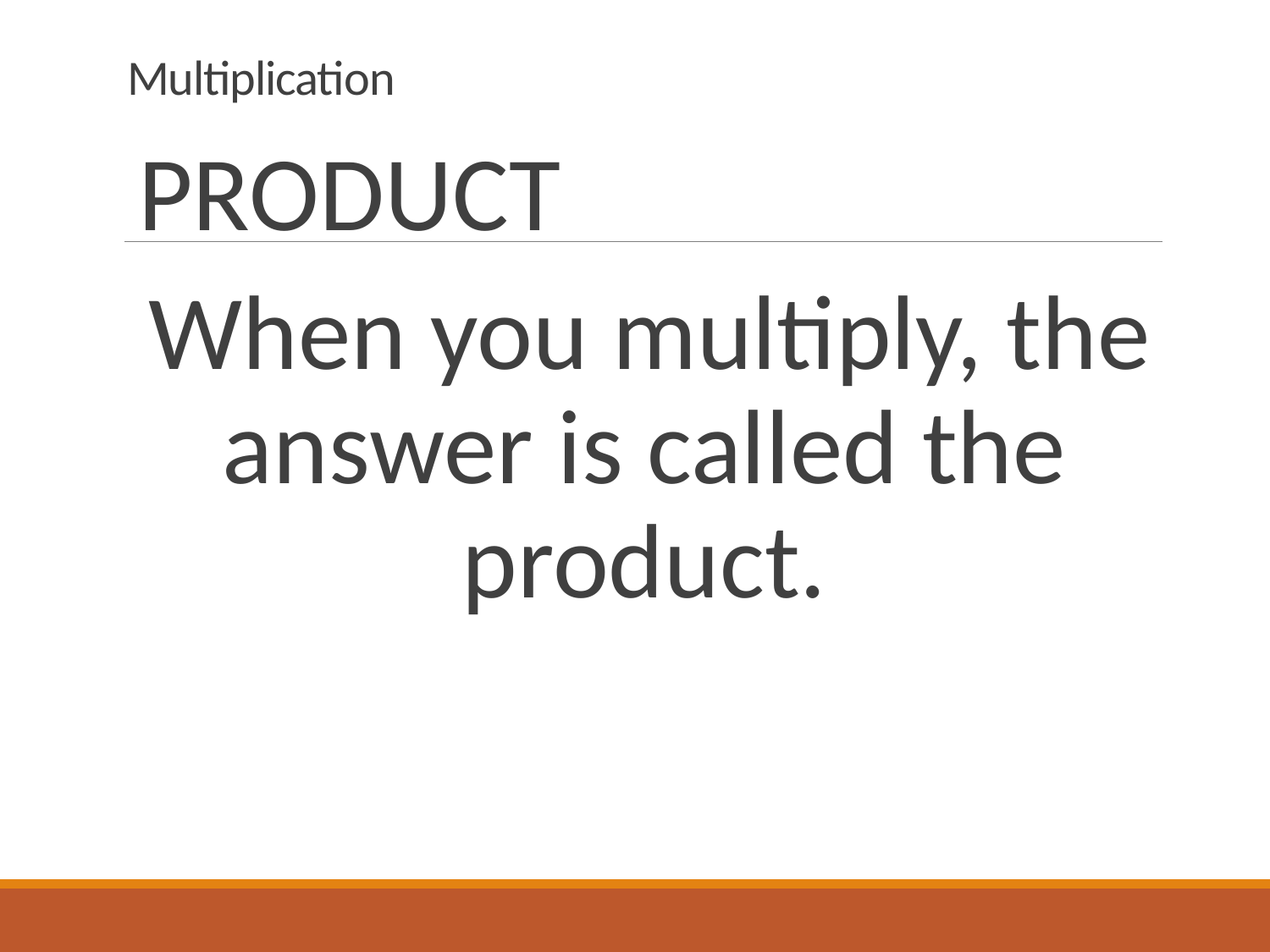

# Multiplication
PRODUCT
When you multiply, the answer is called the product.